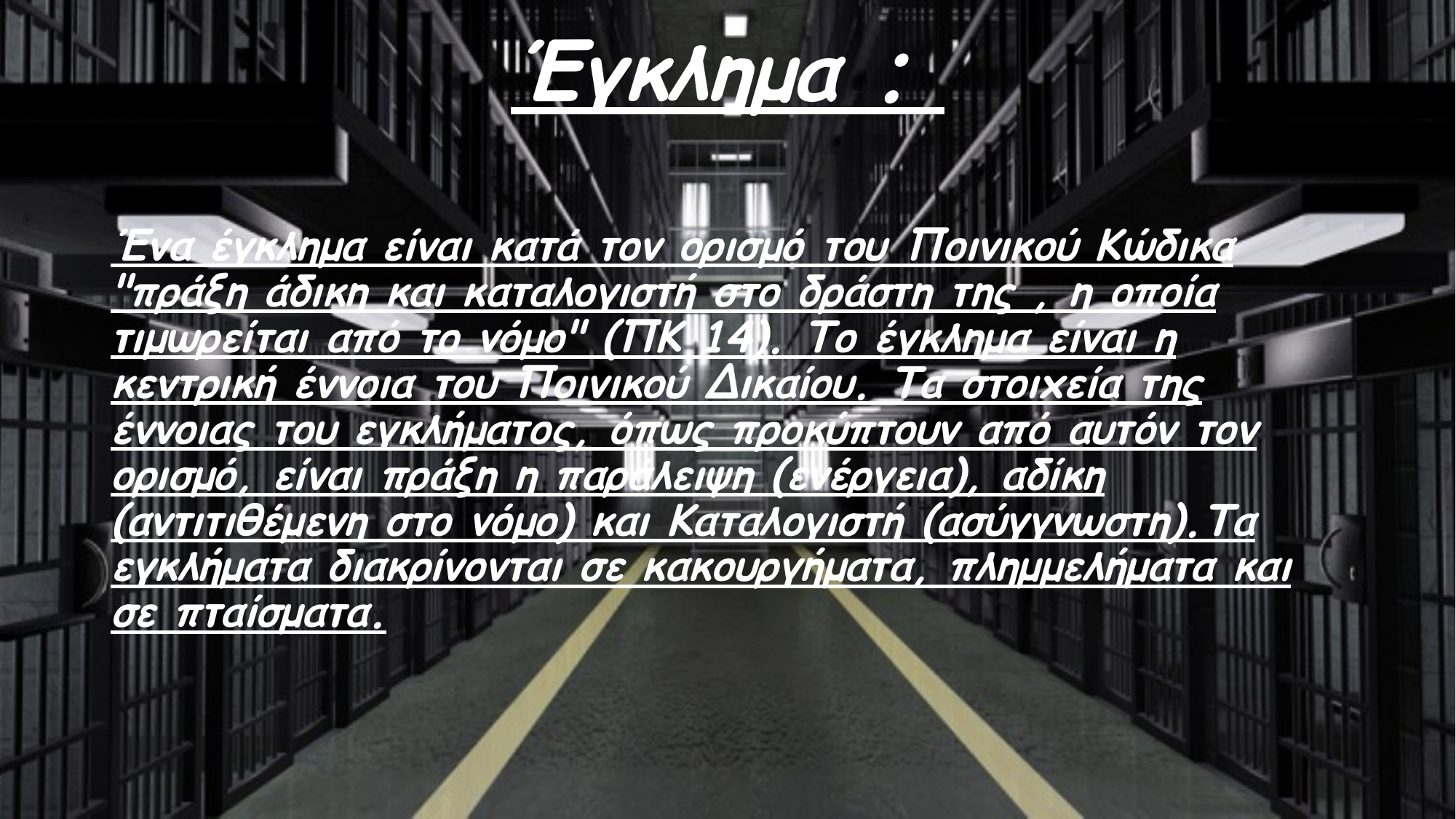

# Έγκλημα :
Ένα έγκλημα είναι κατά τον ορισμό του Ποινικού Κώδικα "πράξη άδικη και καταλογιστή στο δράστη της , η οποία τιμωρείται από το νόμο" (ΠΚ 14). Το έγκλημα είναι η κεντρική έννοια του Ποινικού Δικαίου. Τα στοιχεία της έννοιας του εγκλήματος, όπως προκύπτουν από αυτόν τον ορισμό, είναι πράξη η παράλειψη (ενέργεια), αδίκη (αντιτιθέμενη στο νόμο) και Καταλογιστή (ασύγγνωστη).Τα εγκλήματα διακρίνονται σε κακουργήματα, πλημμελήματα και σε πταίσματα.